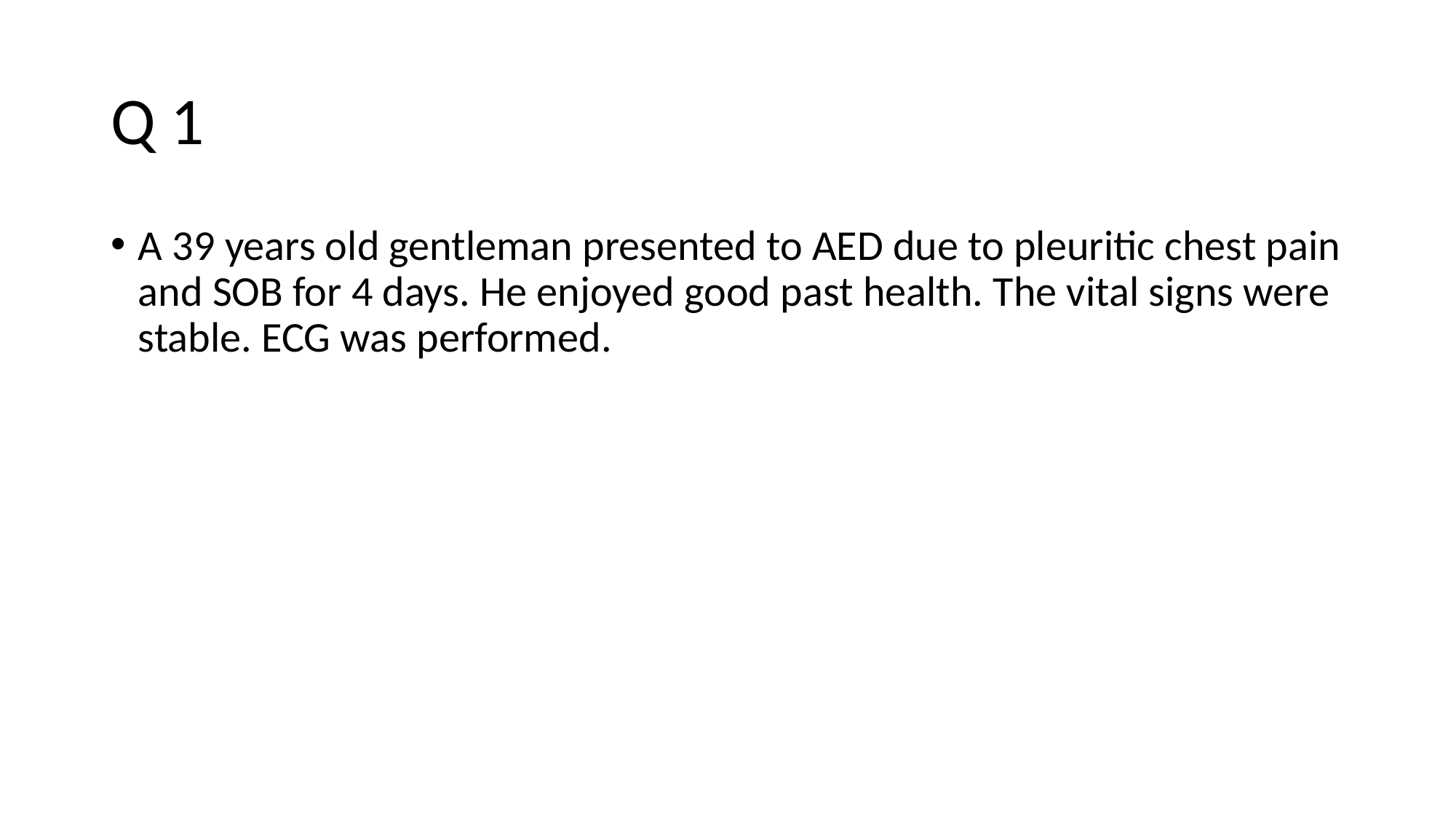

# Q 1
A 39 years old gentleman presented to AED due to pleuritic chest pain and SOB for 4 days. He enjoyed good past health. The vital signs were stable. ECG was performed.